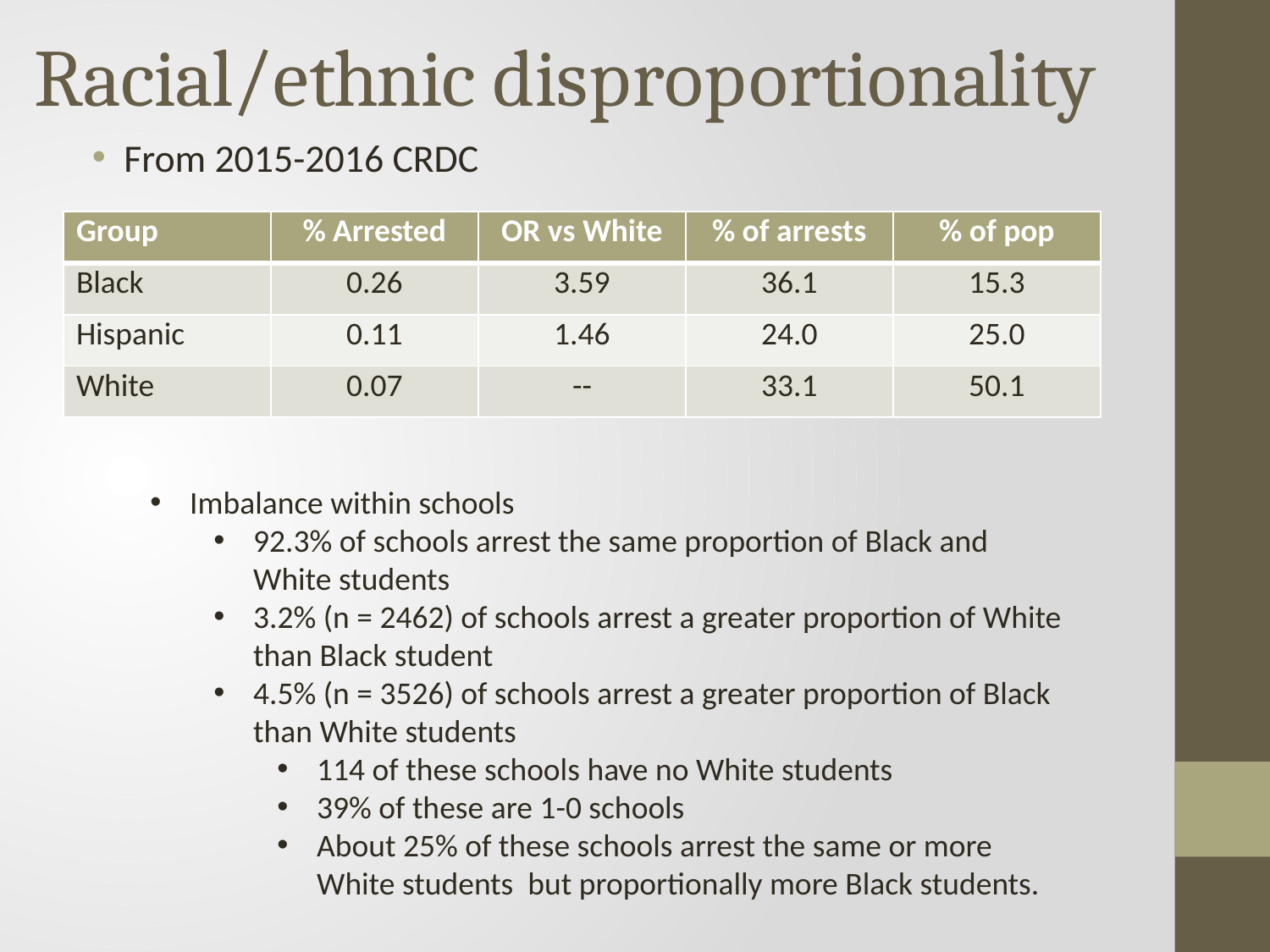

# Racial/ethnic disproportionality
From 2015-2016 CRDC

| Group | % Arrested | OR vs White | % of arrests | % of pop |
| --- | --- | --- | --- | --- |
| Black | 0.26 | 3.59 | 36.1 | 15.3 |
| Hispanic | 0.11 | 1.46 | 24.0 | 25.0 |
| White | 0.07 | -- | 33.1 | 50.1 |
Imbalance within schools
92.3% of schools arrest the same proportion of Black and White students
3.2% (n = 2462) of schools arrest a greater proportion of White than Black student
4.5% (n = 3526) of schools arrest a greater proportion of Black than White students
114 of these schools have no White students
39% of these are 1-0 schools
About 25% of these schools arrest the same or more White students  but proportionally more Black students.